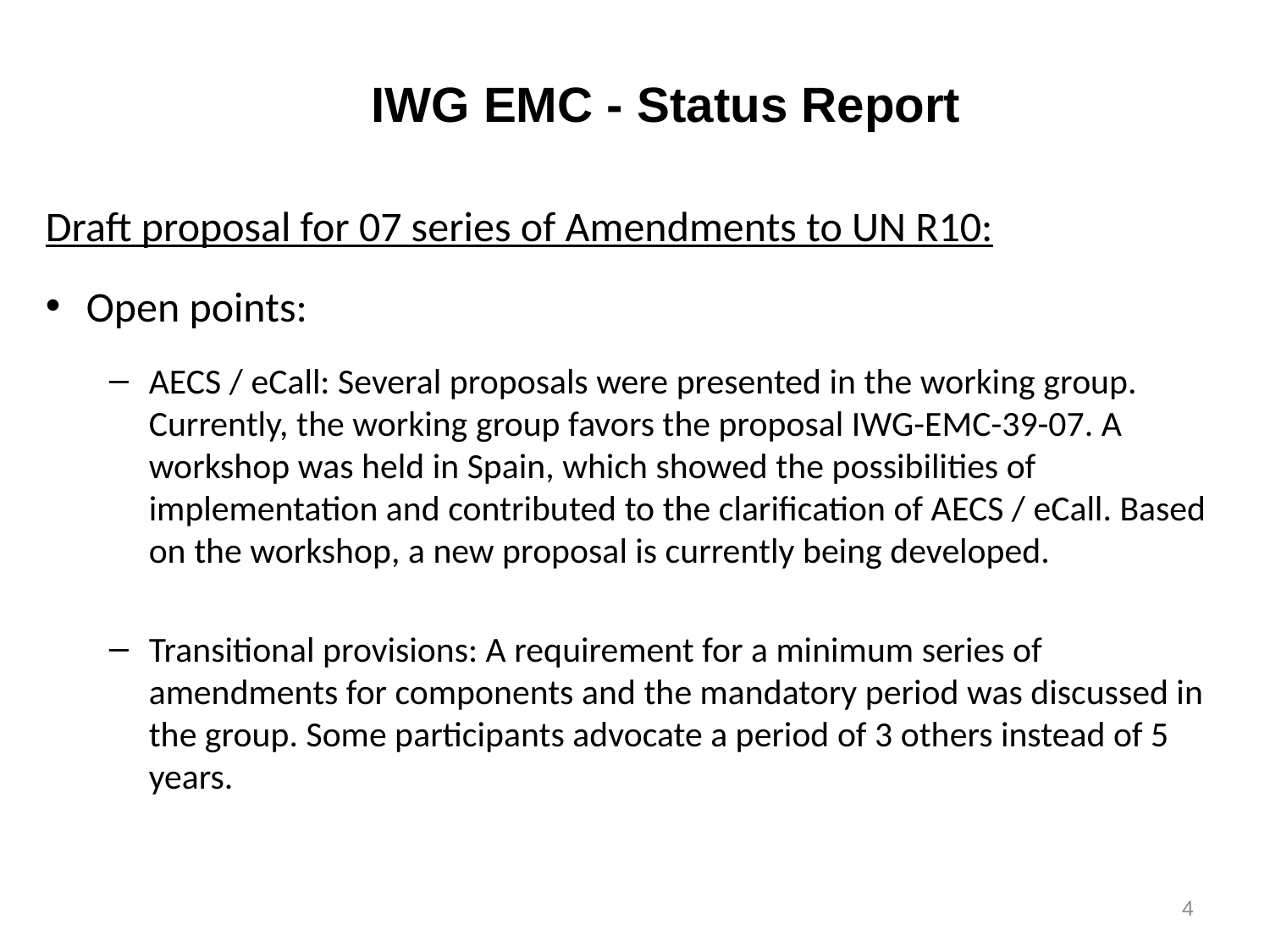

IWG EMC - Status Report
Draft proposal for 07 series of Amendments to UN R10:
Open points:
AECS / eCall: Several proposals were presented in the working group. Currently, the working group favors the proposal IWG-EMC-39-07. A workshop was held in Spain, which showed the possibilities of implementation and contributed to the clarification of AECS / eCall. Based on the workshop, a new proposal is currently being developed.

Transitional provisions: A requirement for a minimum series of amendments for components and the mandatory period was discussed in the group. Some participants advocate a period of 3 others instead of 5 years.
4